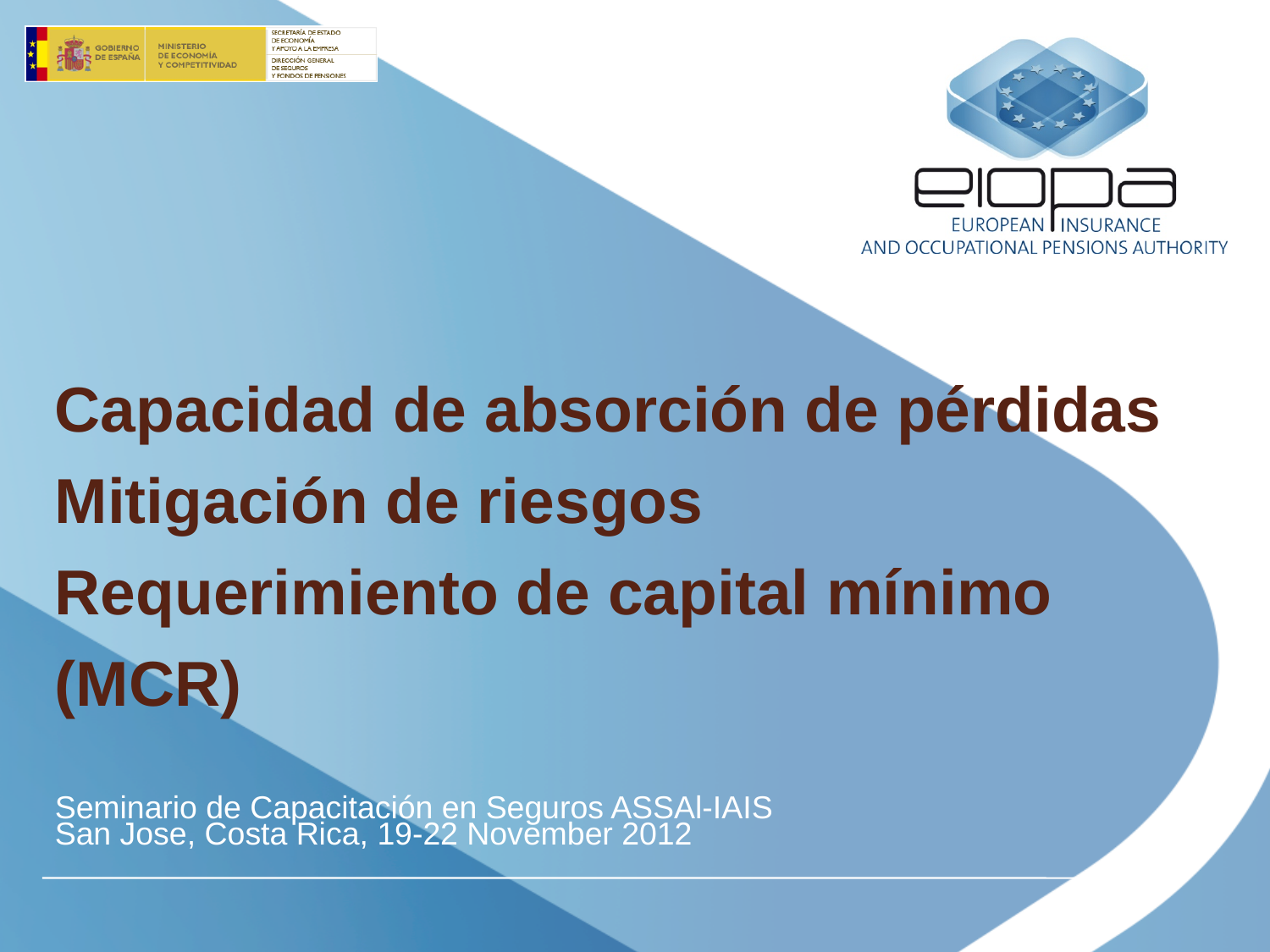

# Capacidad de absorción de pérdidas Mitigación de riesgos Requerimiento de capital mínimo (MCR)
Seminario de Capacitación en Seguros ASSAl-IAIS
San Jose, Costa Rica, 19-22 November 2012